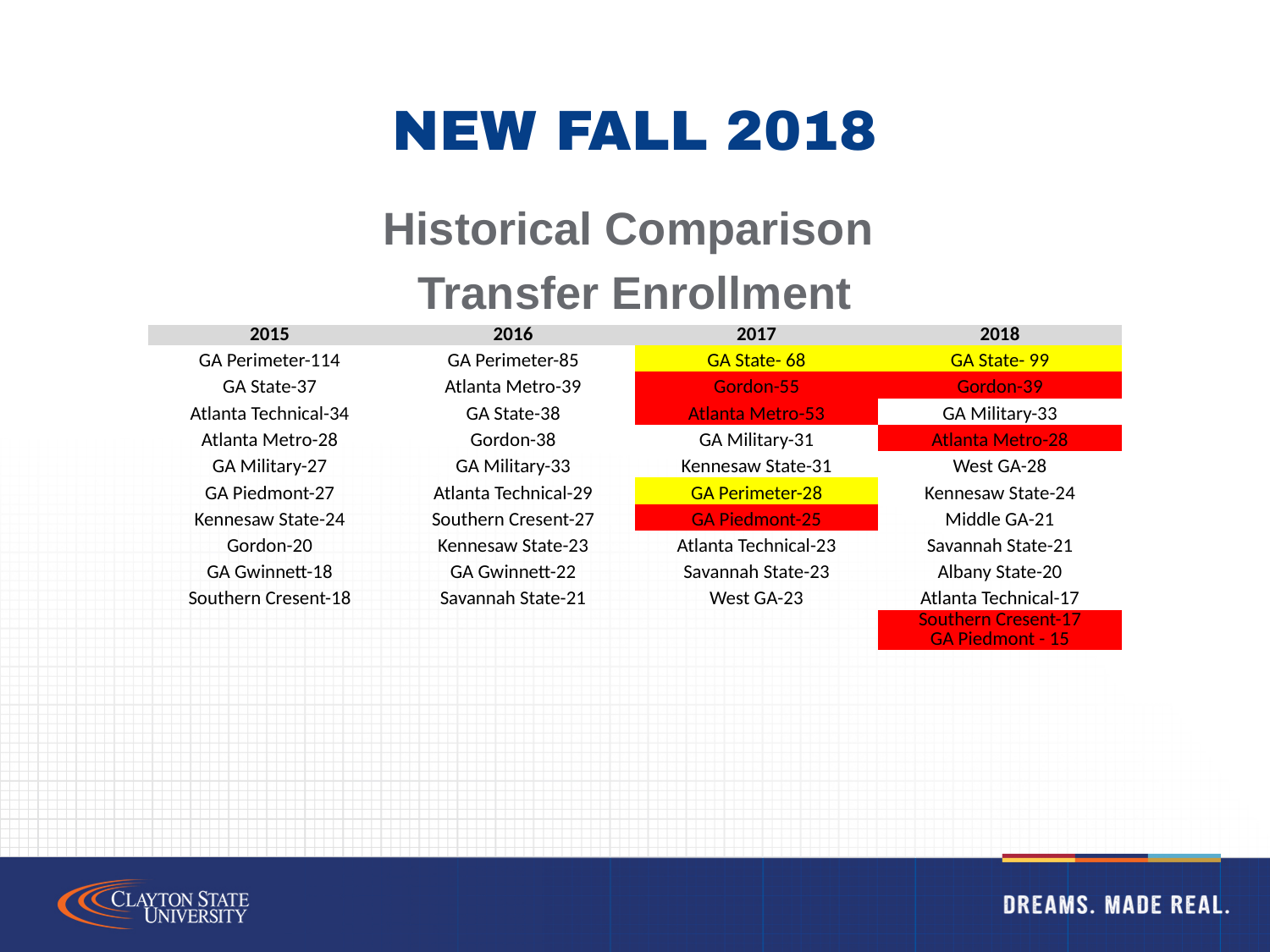

# New Fall 2018
Historical Comparison
Transfer Enrollment

| 2015 | 2016 | 2017 | 2018 |
| --- | --- | --- | --- |
| GA Perimeter-114 | GA Perimeter-85 | GA State- 68 | GA State- 99 |
| GA State-37 | Atlanta Metro-39 | Gordon-55 | Gordon-39 |
| Atlanta Technical-34 | GA State-38 | Atlanta Metro-53 | GA Military-33 |
| Atlanta Metro-28 | Gordon-38 | GA Military-31 | Atlanta Metro-28 |
| GA Military-27 | GA Military-33 | Kennesaw State-31 | West GA-28 |
| GA Piedmont-27 | Atlanta Technical-29 | GA Perimeter-28 | Kennesaw State-24 |
| Kennesaw State-24 | Southern Cresent-27 | GA Piedmont-25 | Middle GA-21 |
| Gordon-20 | Kennesaw State-23 | Atlanta Technical-23 | Savannah State-21 |
| GA Gwinnett-18 | GA Gwinnett-22 | Savannah State-23 | Albany State-20 |
| Southern Cresent-18 | Savannah State-21 | West GA-23 | Atlanta Technical-17 |
|  |  |  | Southern Cresent-17 GA Piedmont - 15 |